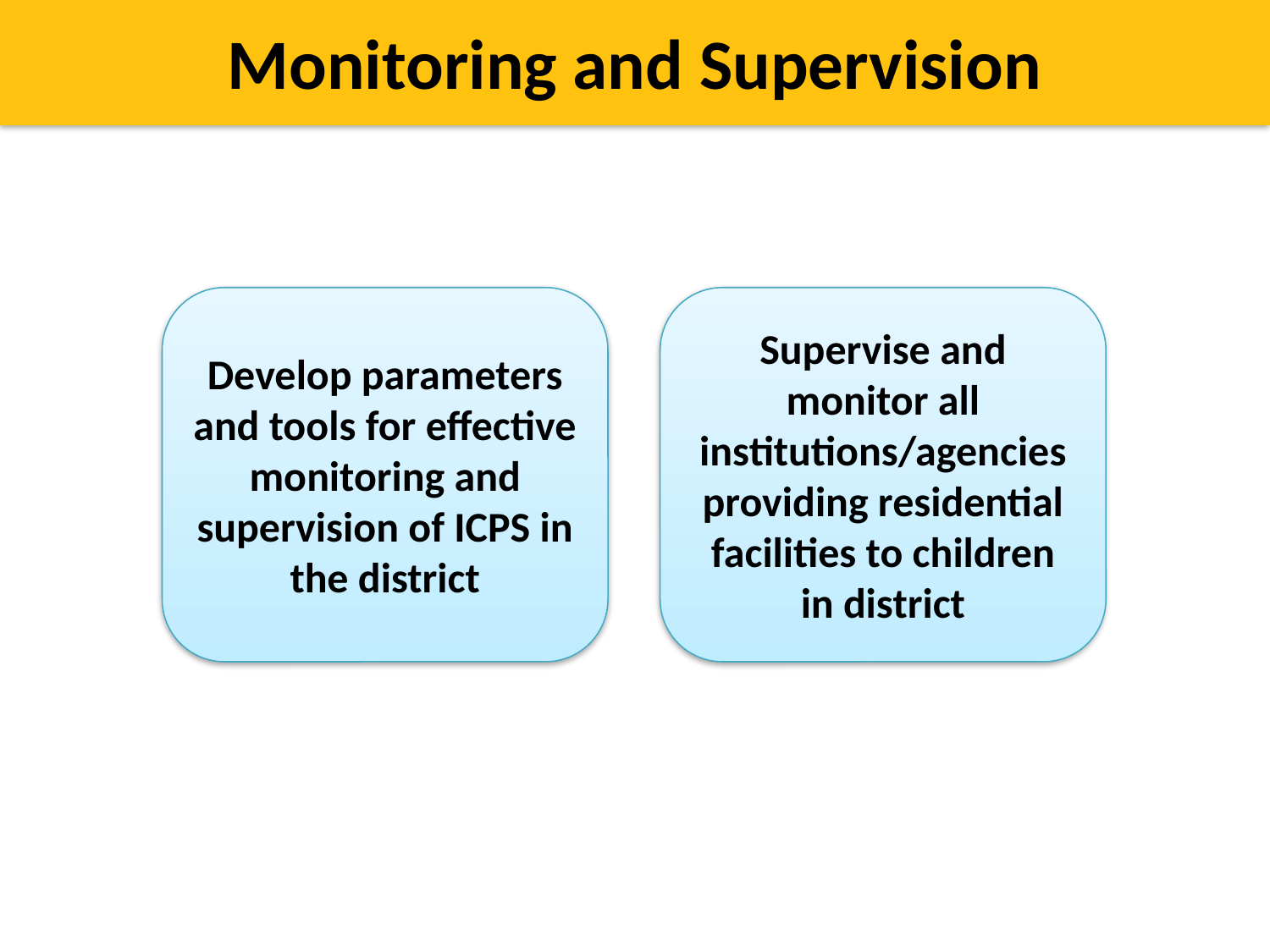

Monitoring and Supervision
Develop parameters and tools for effective monitoring and supervision of ICPS in the district
Supervise and monitor all institutions/agencies providing residential facilities to children in district